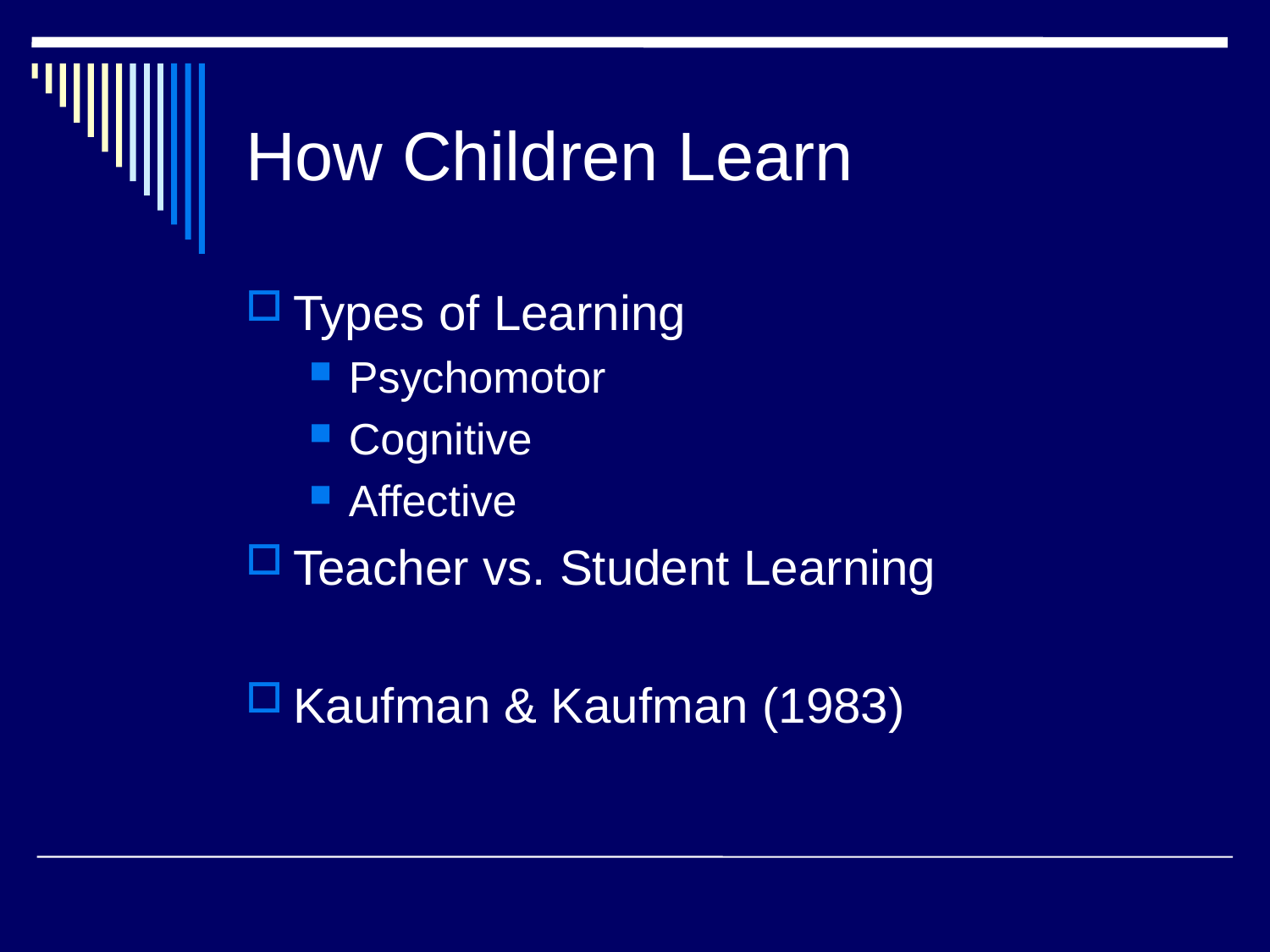

# How Children Learn
Types of Learning
Psychomotor
Cognitive
Affective
Teacher vs. Student Learning

Kaufman & Kaufman (1983)